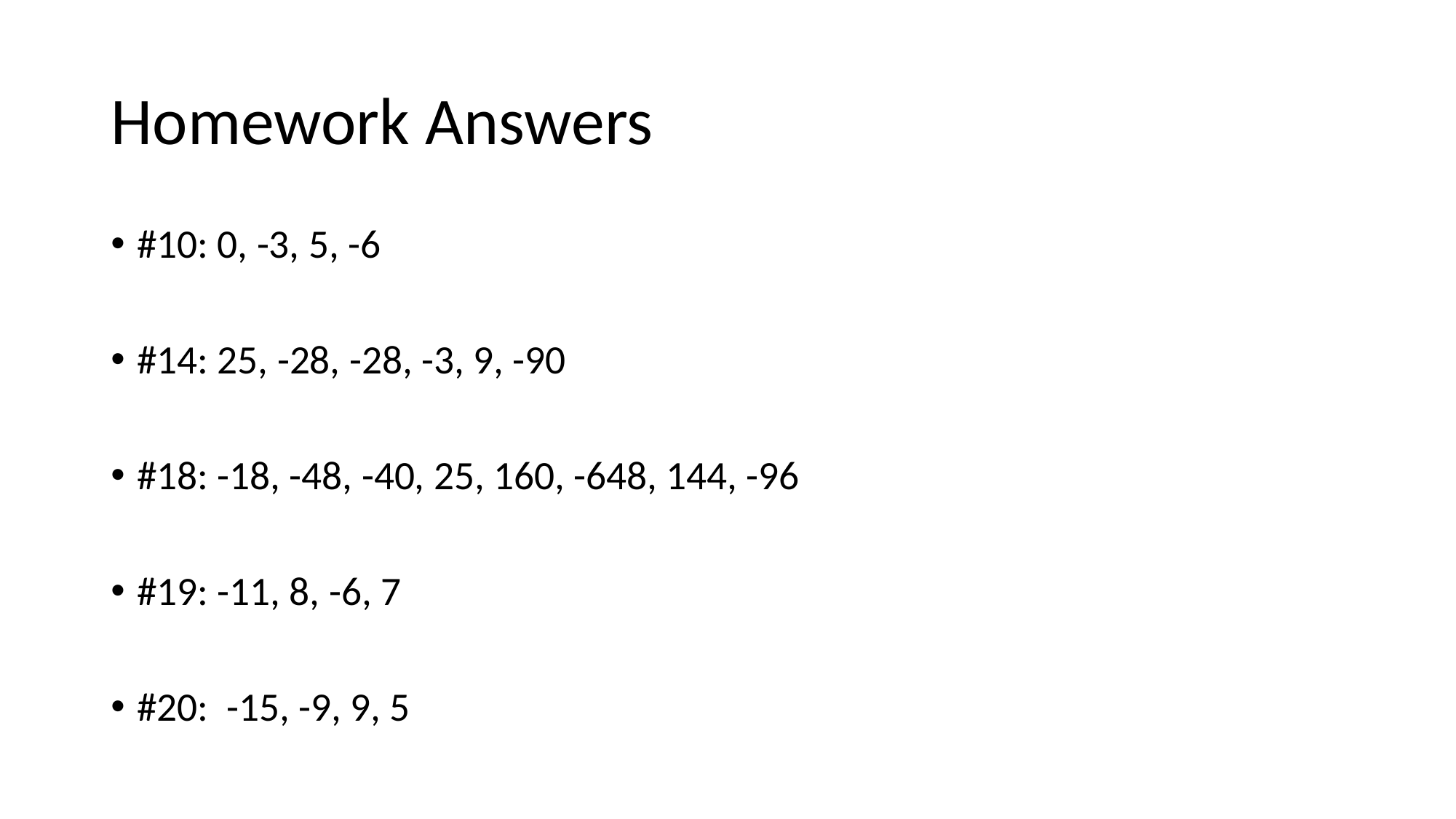

# Homework Answers
#10: 0, -3, 5, -6

#14: 25, -28, -28, -3, 9, -90

#18: -18, -48, -40, 25, 160, -648, 144, -96

#19: -11, 8, -6, 7

#20:  -15, -9, 9, 5